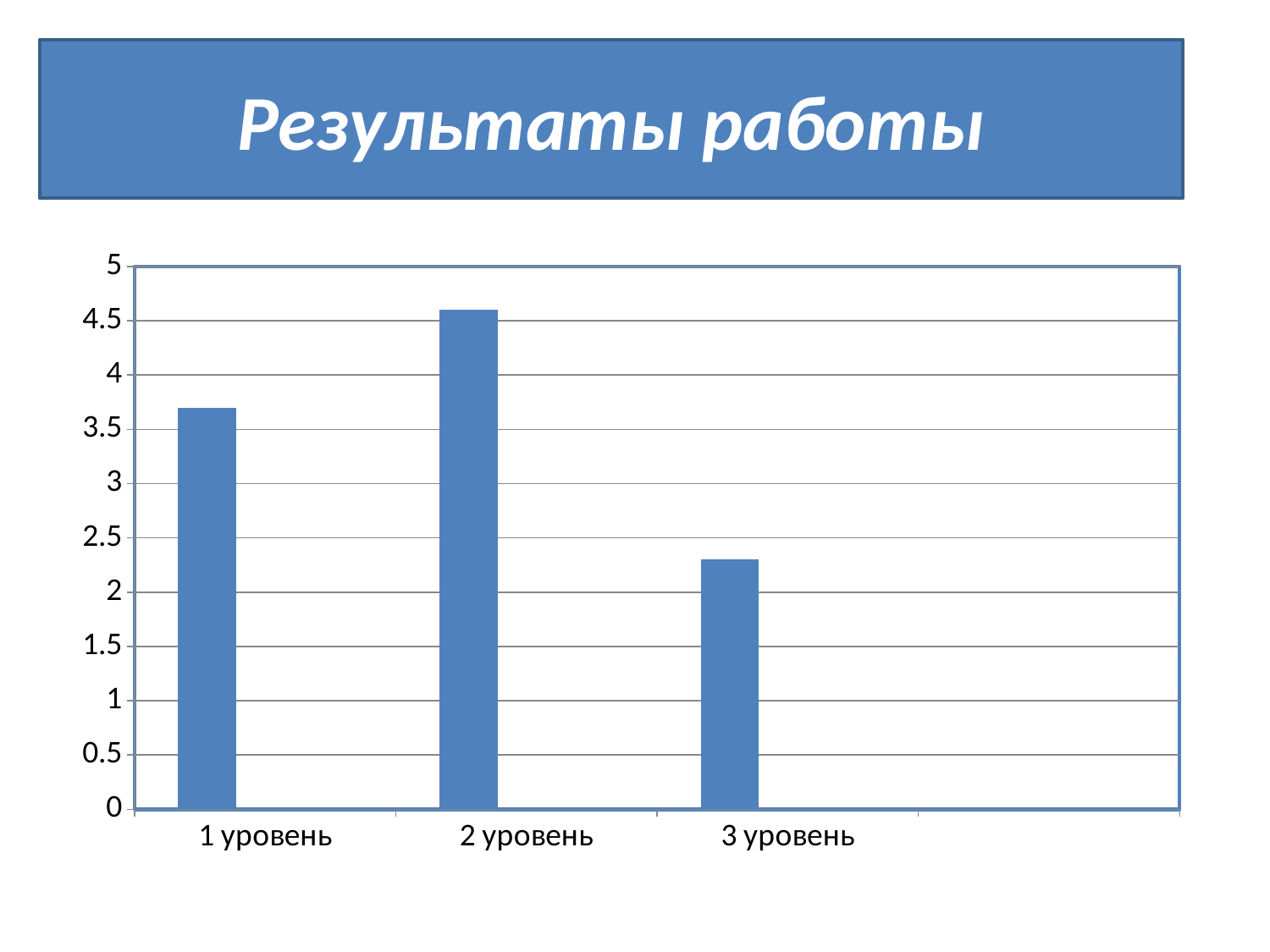

# Результаты работы

### Chart

| Category | Ряд 1 | Столбец2 | Столбец1 |
|---|---|---|---|
| 1 уровень | 3.7 | None | None |
| 2 уровень | 4.6 | None | None |
| 3 уровень | 2.3 | None | None |